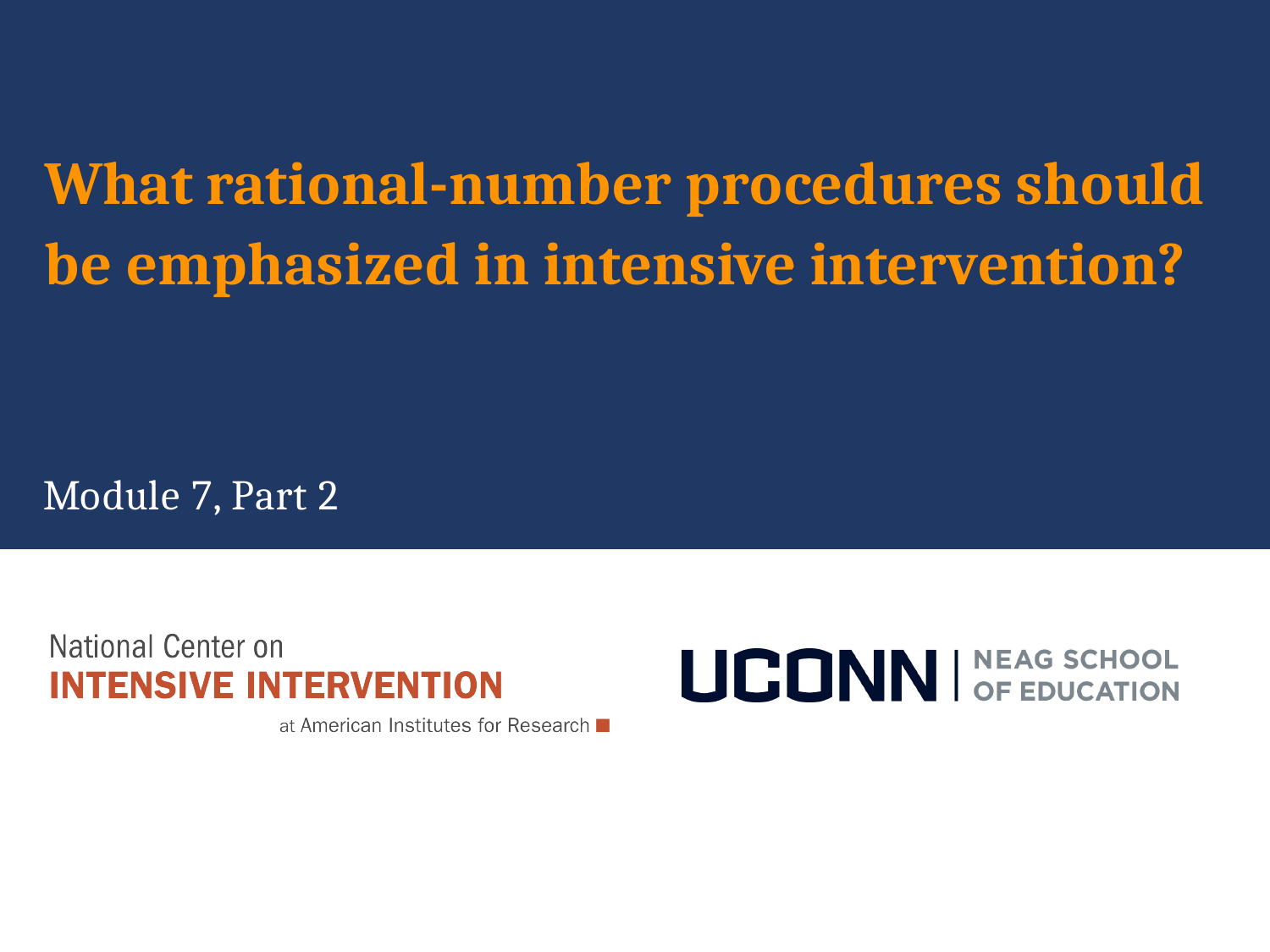

# What rational-number procedures should be emphasized in intensive intervention?
Module 7, Part 2